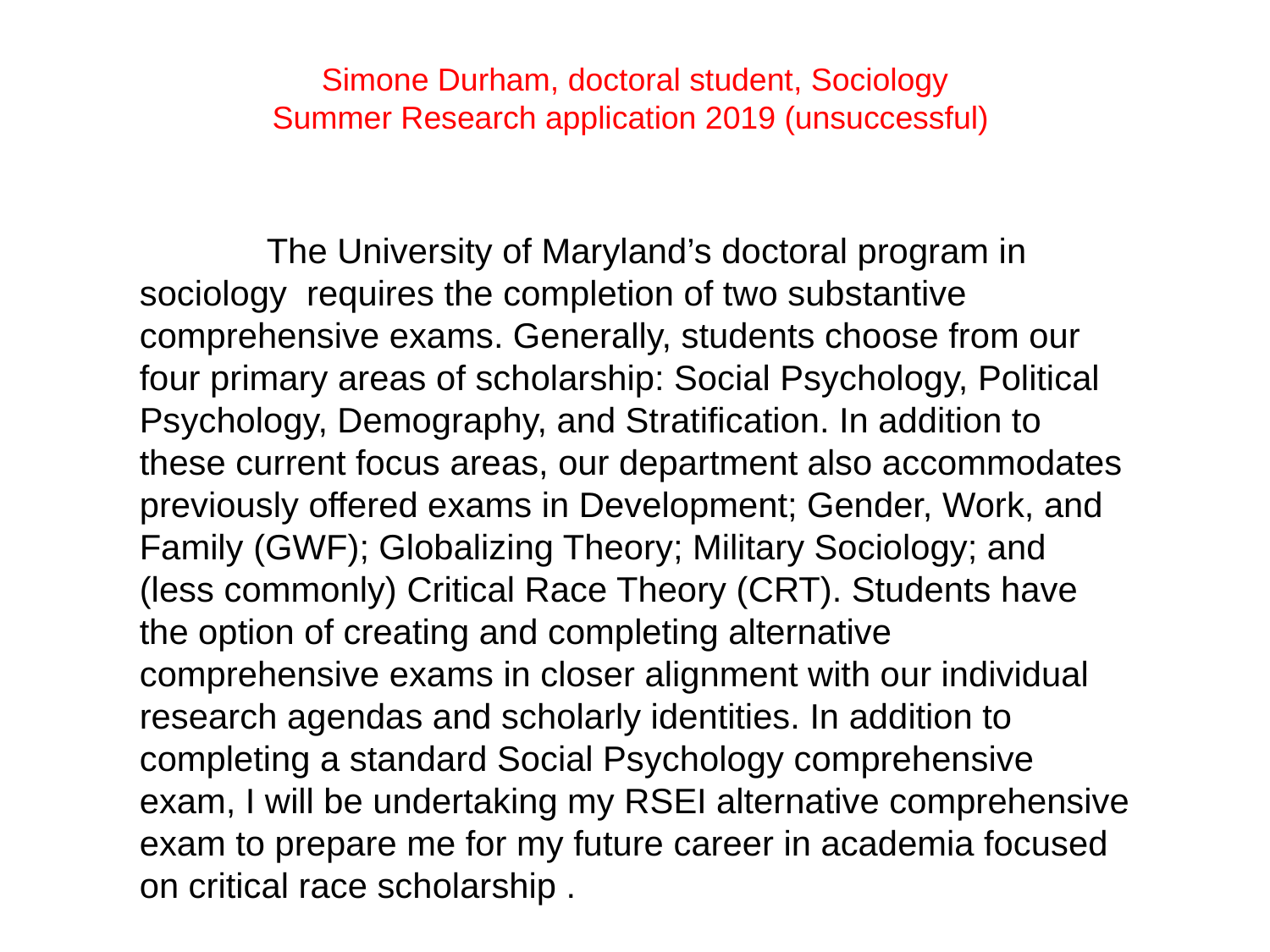

Simone Durham, doctoral student, Sociology
Summer Research application 2019 (unsuccessful)
	The University of Maryland’s doctoral program in sociology  requires the completion of two substantive comprehensive exams. Generally, students choose from our four primary areas of scholarship: Social Psychology, Political Psychology, Demography, and Stratification. In addition to these current focus areas, our department also accommodates previously offered exams in Development; Gender, Work, and Family (GWF); Globalizing Theory; Military Sociology; and (less commonly) Critical Race Theory (CRT). Students have the option of creating and completing alternative comprehensive exams in closer alignment with our individual research agendas and scholarly identities. In addition to completing a standard Social Psychology comprehensive exam, I will be undertaking my RSEI alternative comprehensive exam to prepare me for my future career in academia focused on critical race scholarship .